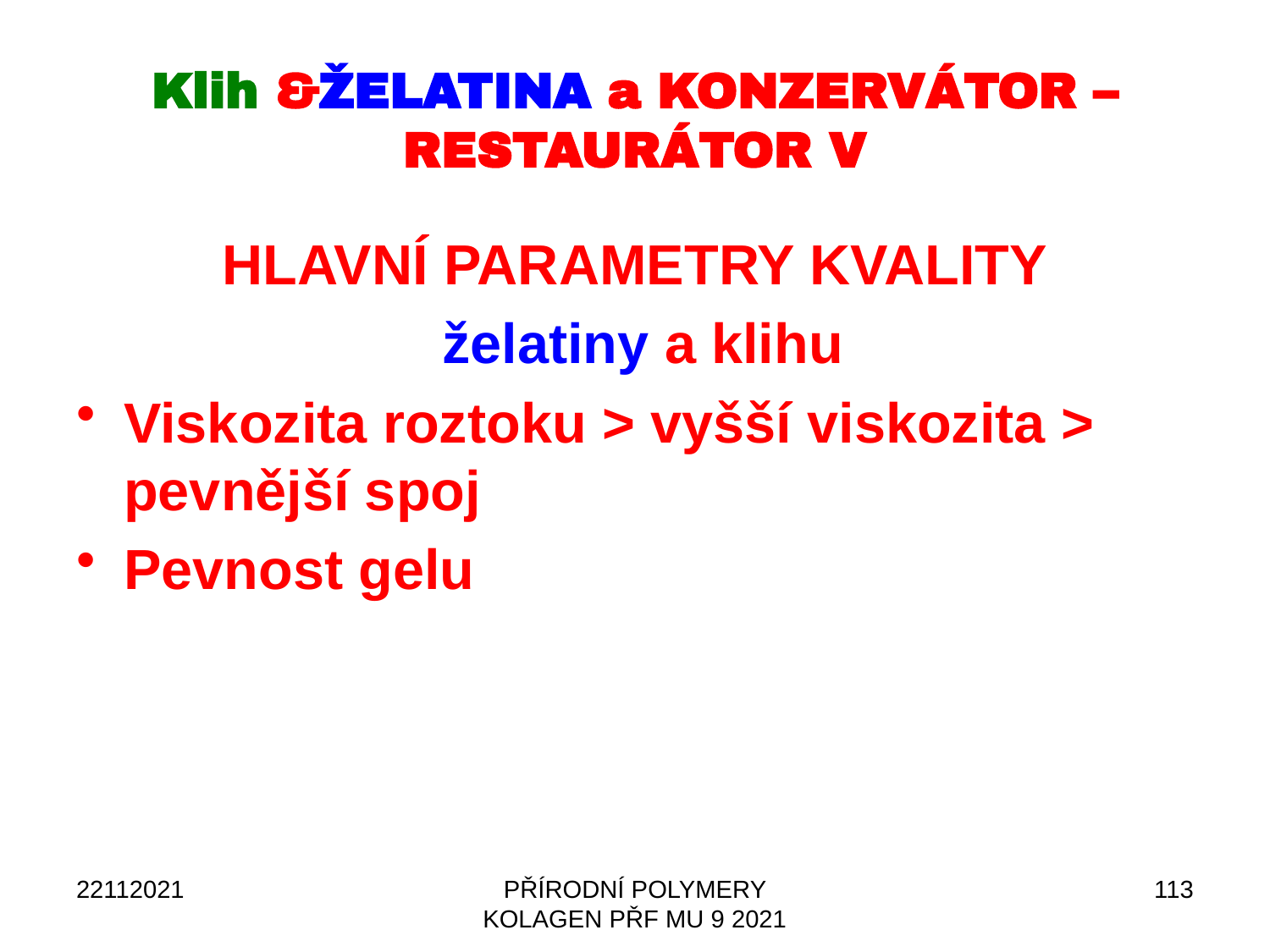

Detail
Technická želatina

# Klih &ŽELATINA a KONZERVÁTOR – RESTAURÁTOR V
HLAVNÍ PARAMETRY KVALITY
 želatiny a klihu
Viskozita roztoku > vyšší viskozita > pevnější spoj
Pevnost gelu

22112021
PŘÍRODNÍ POLYMERY KOLAGEN PŘF MU 9 2021
113